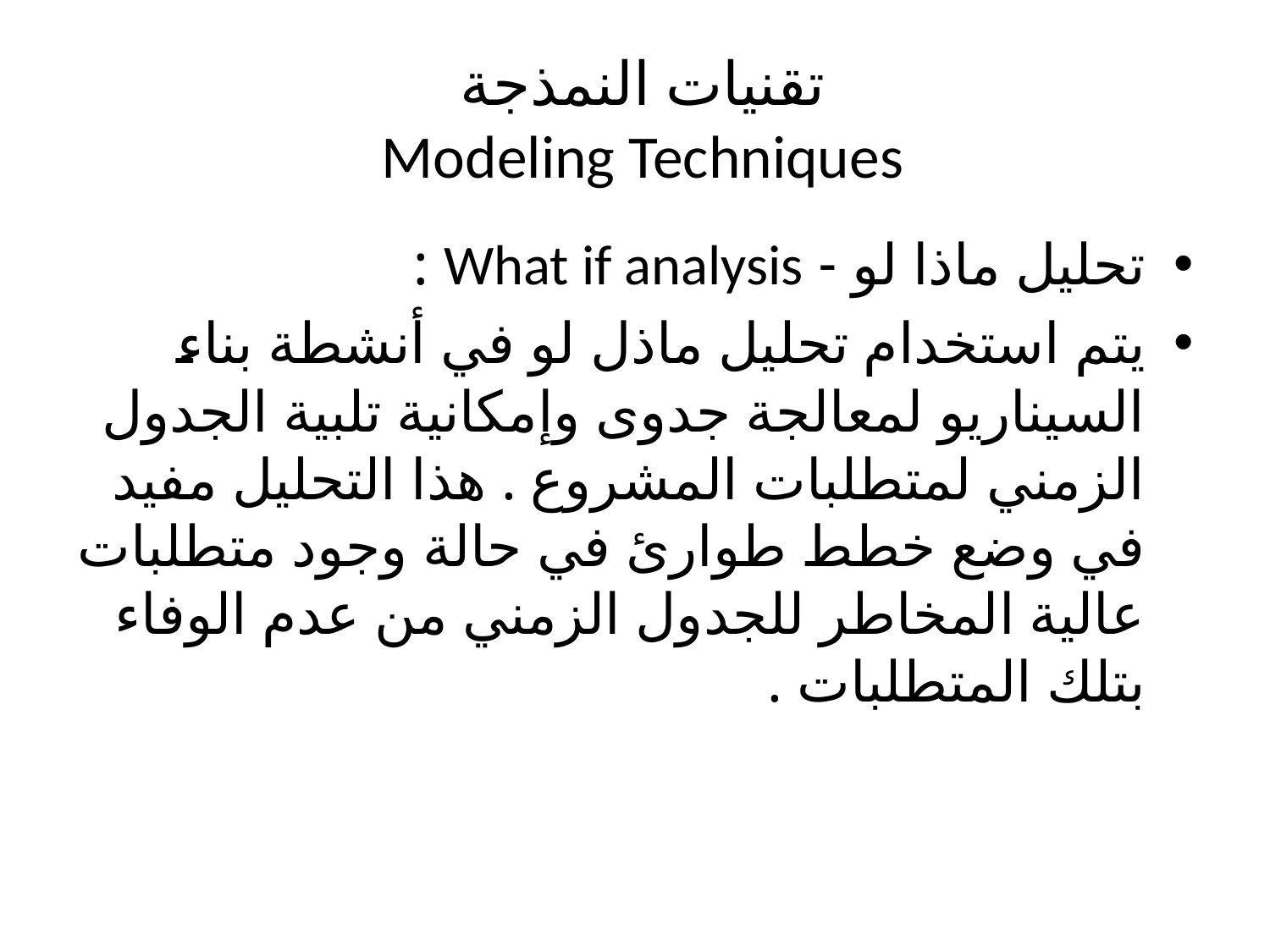

# تقنيات النمذجة Modeling Techniques
تحليل ماذا لو - What if analysis :
يتم استخدام تحليل ماذل لو في أنشطة بناء السيناريو لمعالجة جدوى وإمكانية تلبية الجدول الزمني لمتطلبات المشروع . هذا التحليل مفيد في وضع خطط طوارئ في حالة وجود متطلبات عالية المخاطر للجدول الزمني من عدم الوفاء بتلك المتطلبات .